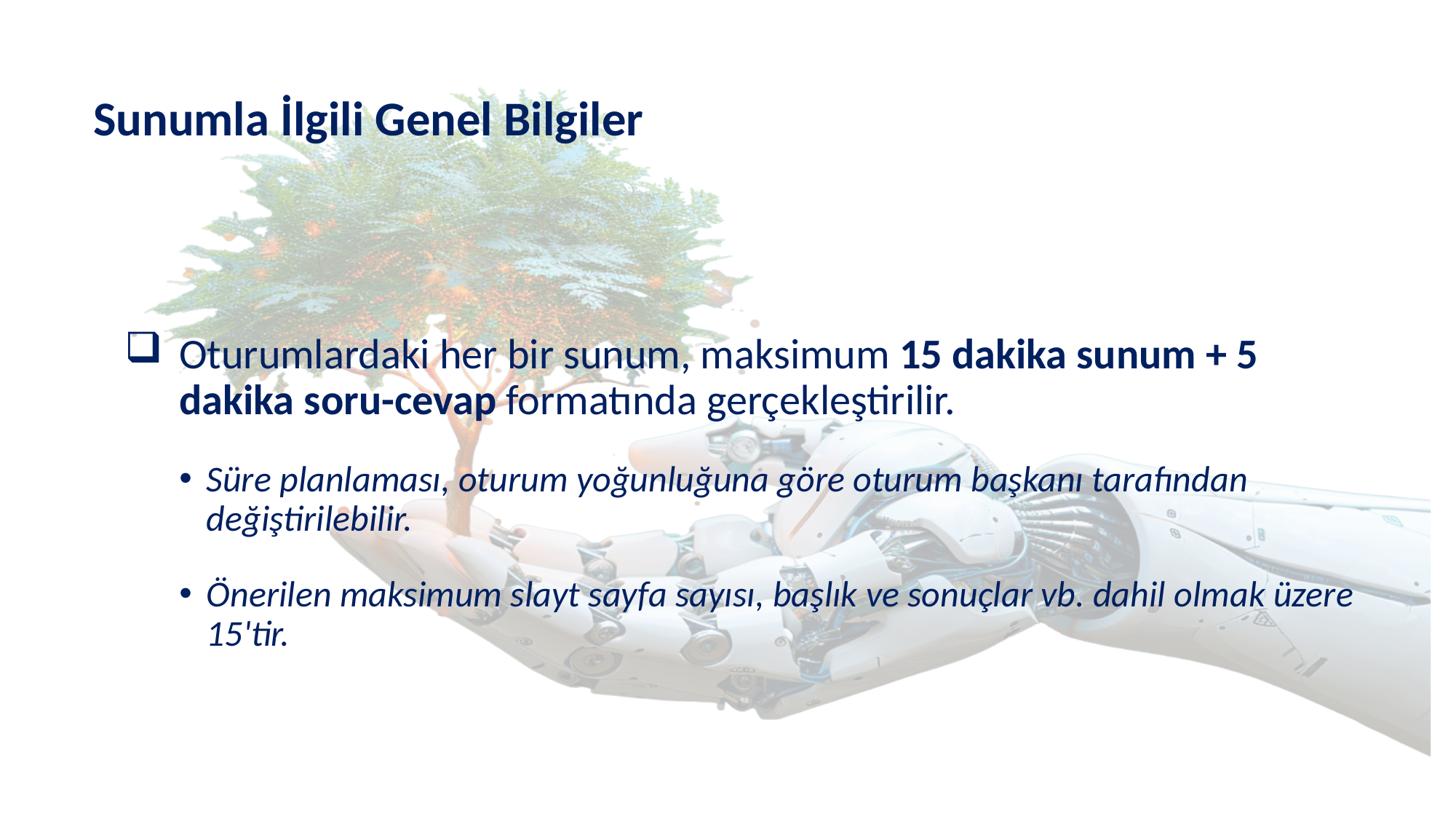

# Sunumla İlgili Genel Bilgiler
Oturumlardaki her bir sunum, maksimum 15 dakika sunum + 5 dakika soru-cevap formatında gerçekleştirilir.
Süre planlaması, oturum yoğunluğuna göre oturum başkanı tarafından değiştirilebilir.
Önerilen maksimum slayt sayfa sayısı, başlık ve sonuçlar vb. dahil olmak üzere 15'tir.